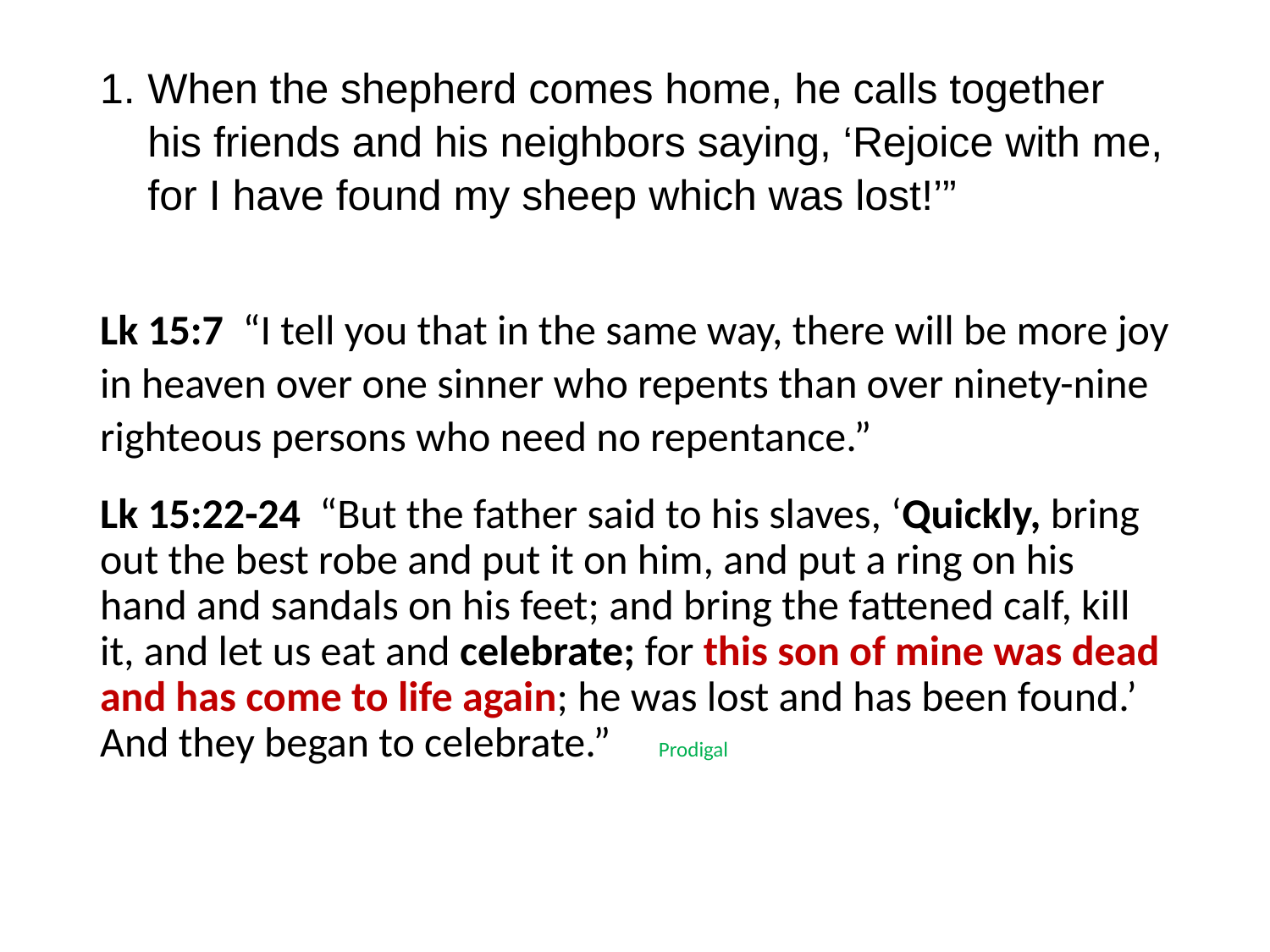

#
When the shepherd comes home, he calls together his friends and his neighbors saying, ‘Rejoice with me, for I have found my sheep which was lost!’”

Lk 15:7  “I tell you that in the same way, there will be more joy in heaven over one sinner who repents than over ninety-nine righteous persons who need no repentance.”
Lk 15:22-24  “But the father said to his slaves, ‘Quickly, bring out the best robe and put it on him, and put a ring on his hand and sandals on his feet; and bring the fattened calf, kill it, and let us eat and celebrate; for this son of mine was dead and has come to life again; he was lost and has been found.’ And they began to celebrate.”     Prodigal